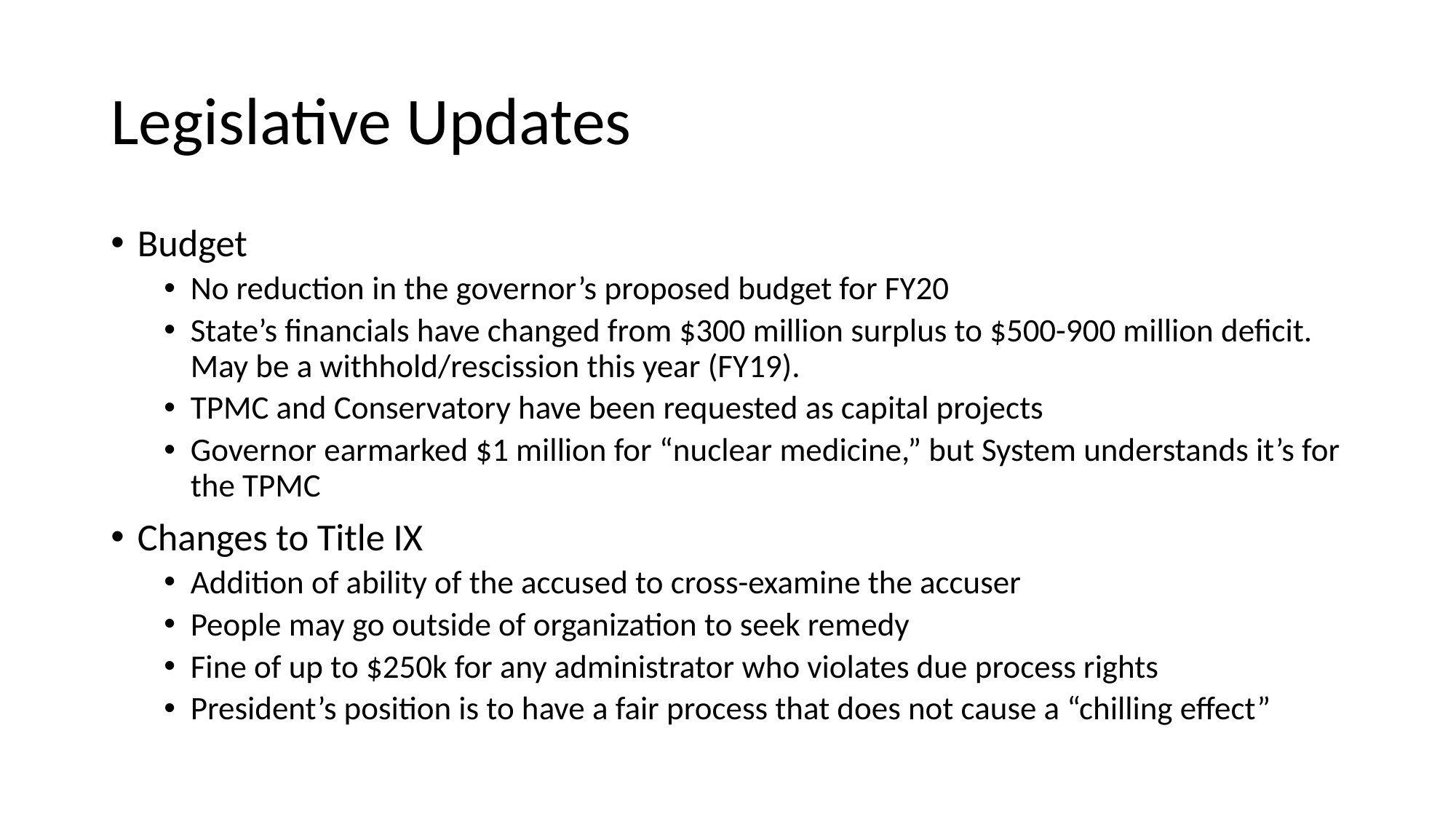

# Legislative Updates
Budget
No reduction in the governor’s proposed budget for FY20
State’s financials have changed from $300 million surplus to $500-900 million deficit. May be a withhold/rescission this year (FY19).
TPMC and Conservatory have been requested as capital projects
Governor earmarked $1 million for “nuclear medicine,” but System understands it’s for the TPMC
Changes to Title IX
Addition of ability of the accused to cross-examine the accuser
People may go outside of organization to seek remedy
Fine of up to $250k for any administrator who violates due process rights
President’s position is to have a fair process that does not cause a “chilling effect”